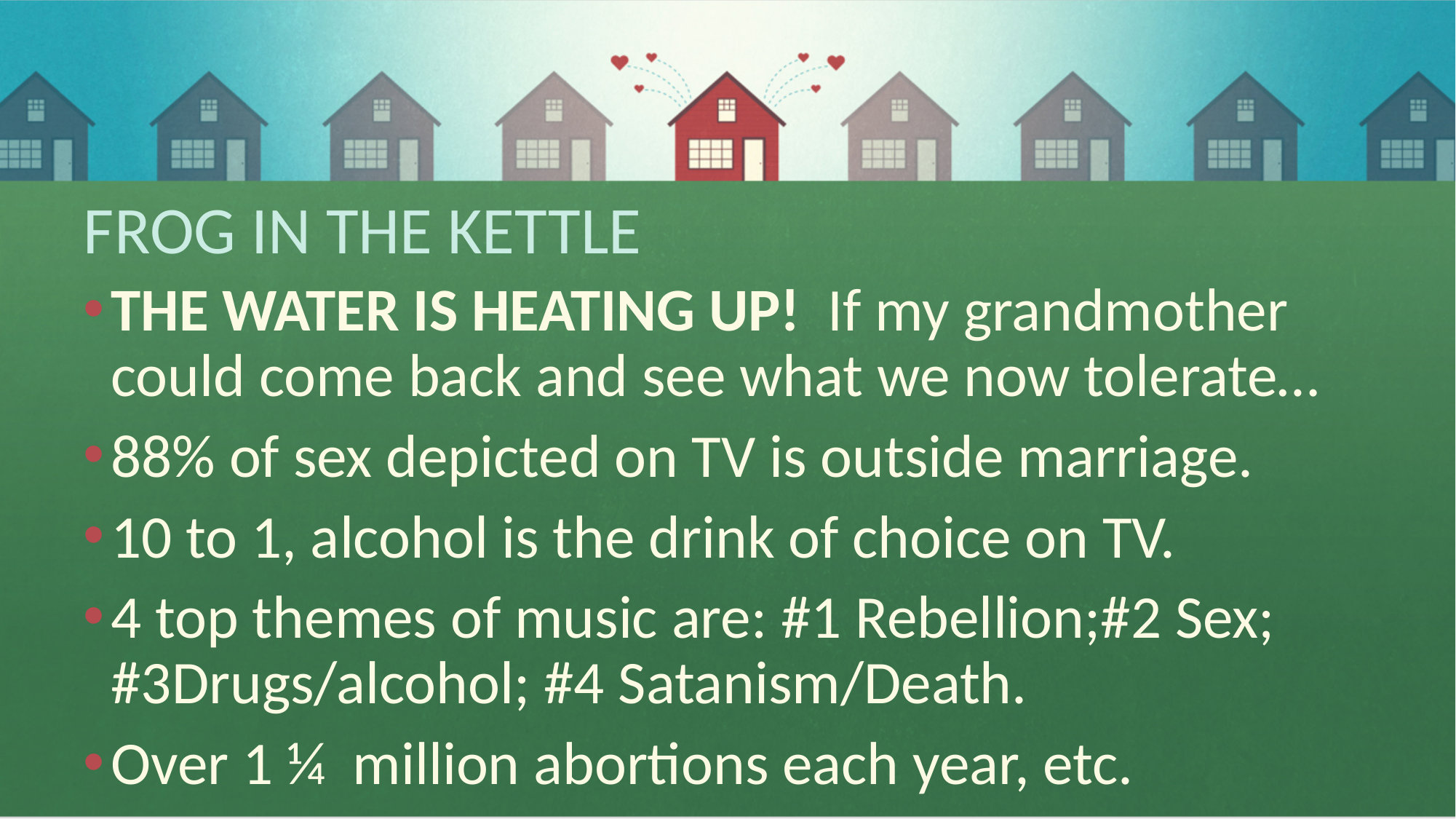

# FROG IN THE KETTLE
THE WATER IS HEATING UP!  If my grandmother could come back and see what we now tolerate…
88% of sex depicted on TV is outside marriage.
10 to 1, alcohol is the drink of choice on TV.
4 top themes of music are: #1 Rebellion;#2 Sex; #3Drugs/alcohol; #4 Satanism/Death.
Over 1 ¼  million abortions each year, etc.